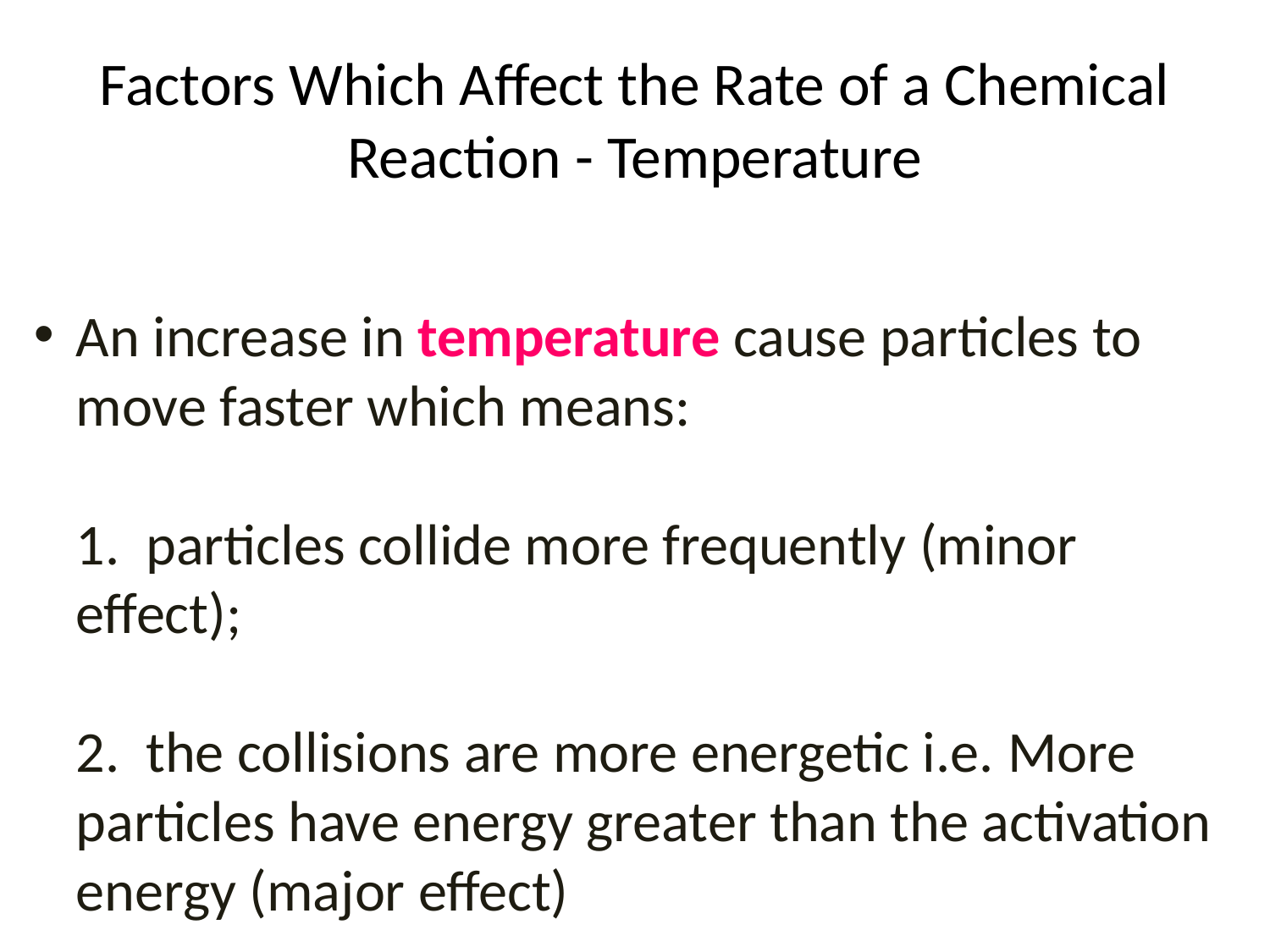

# Factors Which Affect the Rate of a Chemical Reaction - Temperature

An increase in temperature cause particles to move faster which means:
1.  particles collide more frequently (minor effect);
2.  the collisions are more energetic i.e. More particles have energy greater than the activation energy (major effect)